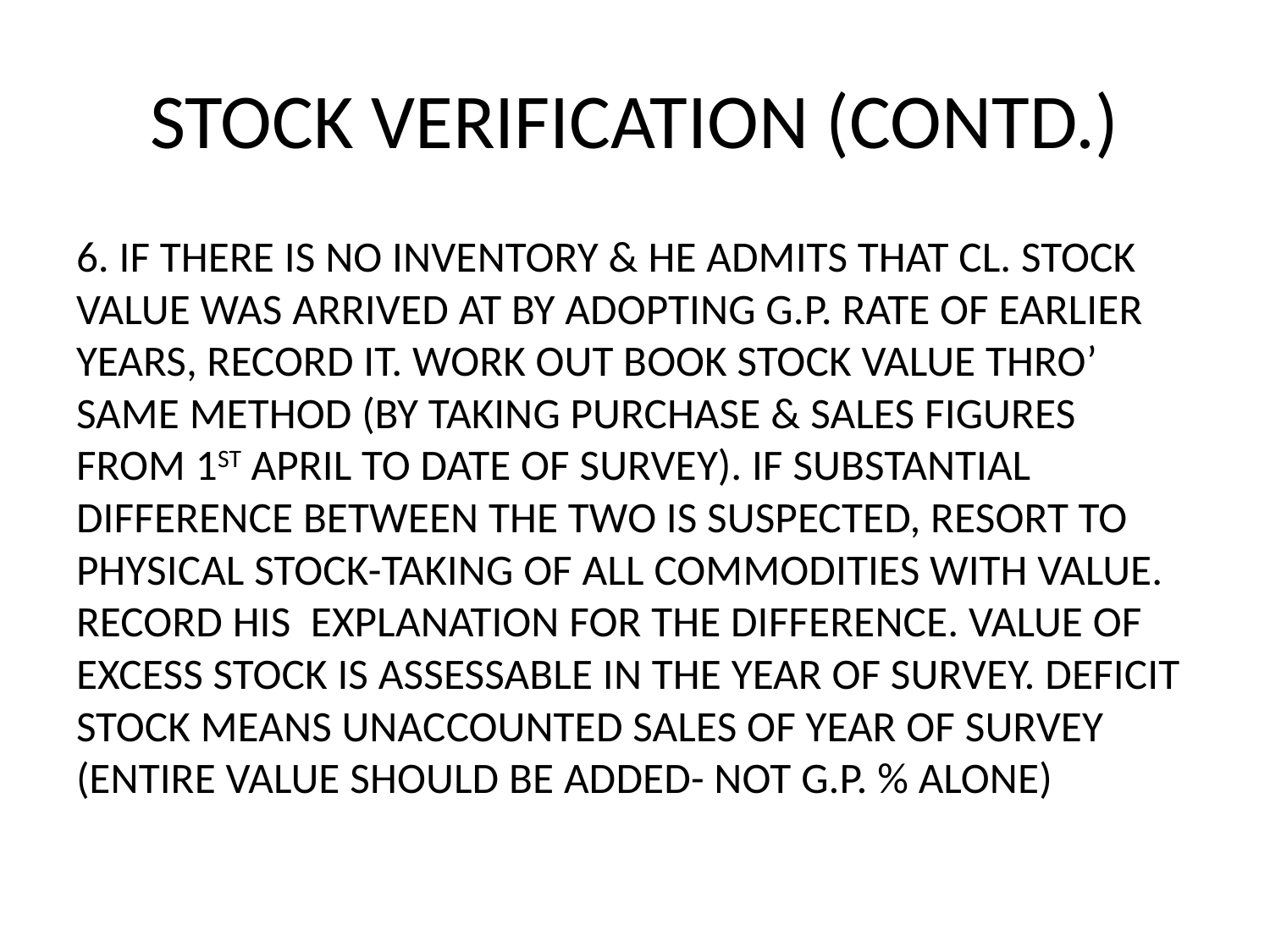

# STOCK VERIFICATION (CONTD.)
6. IF THERE IS NO INVENTORY & HE ADMITS THAT CL. STOCK VALUE WAS ARRIVED AT BY ADOPTING G.P. RATE OF EARLIER YEARS, RECORD IT. WORK OUT BOOK STOCK VALUE THRO’ SAME METHOD (BY TAKING PURCHASE & SALES FIGURES FROM 1ST APRIL TO DATE OF SURVEY). IF SUBSTANTIAL DIFFERENCE BETWEEN THE TWO IS SUSPECTED, RESORT TO PHYSICAL STOCK-TAKING OF ALL COMMODITIES WITH VALUE.  RECORD HIS  EXPLANATION FOR THE DIFFERENCE. VALUE OF EXCESS STOCK IS ASSESSABLE IN THE YEAR OF SURVEY. DEFICIT STOCK MEANS UNACCOUNTED SALES OF YEAR OF SURVEY (ENTIRE VALUE SHOULD BE ADDED- NOT G.P. % ALONE)